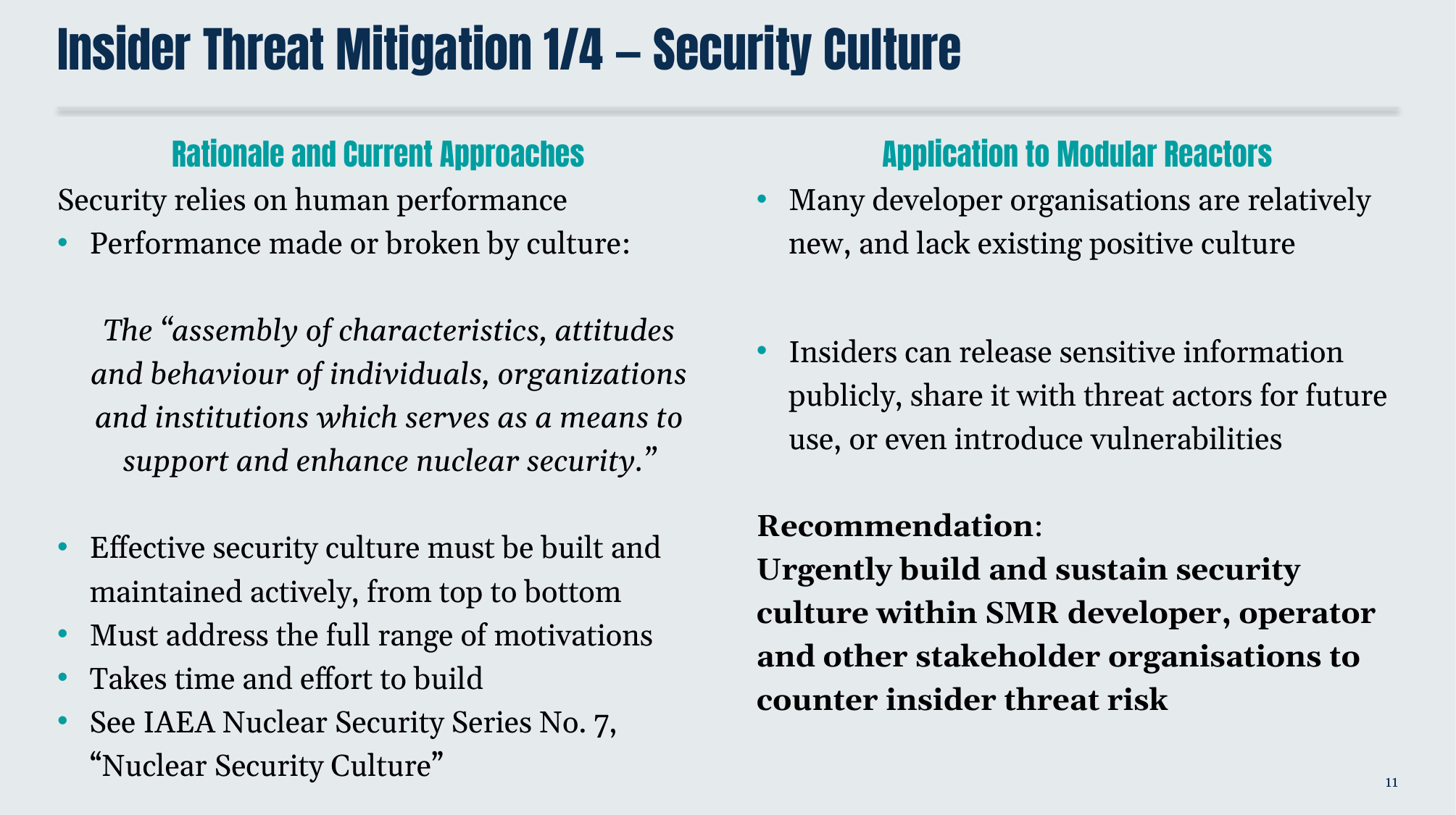

# Insider Threat Mitigation 1/4 — Security Culture
Rationale and Current Approaches
Security relies on human performance
Performance made or broken by culture:

The “assembly of characteristics, attitudes and behaviour of individuals, organizations and institutions which serves as a means to support and enhance nuclear security.”

Effective security culture must be built and maintained actively, from top to bottom
Must address the full range of motivations
Takes time and effort to build
See IAEA Nuclear Security Series No. 7, “Nuclear Security Culture”

Application to Modular Reactors
Many developer organisations are relatively new, and lack existing positive culture

Insiders can release sensitive information publicly, share it with threat actors for future use, or even introduce vulnerabilities

Recommendation:
Urgently build and sustain security culture within SMR developer, operator and other stakeholder organisations to counter insider threat risk

11